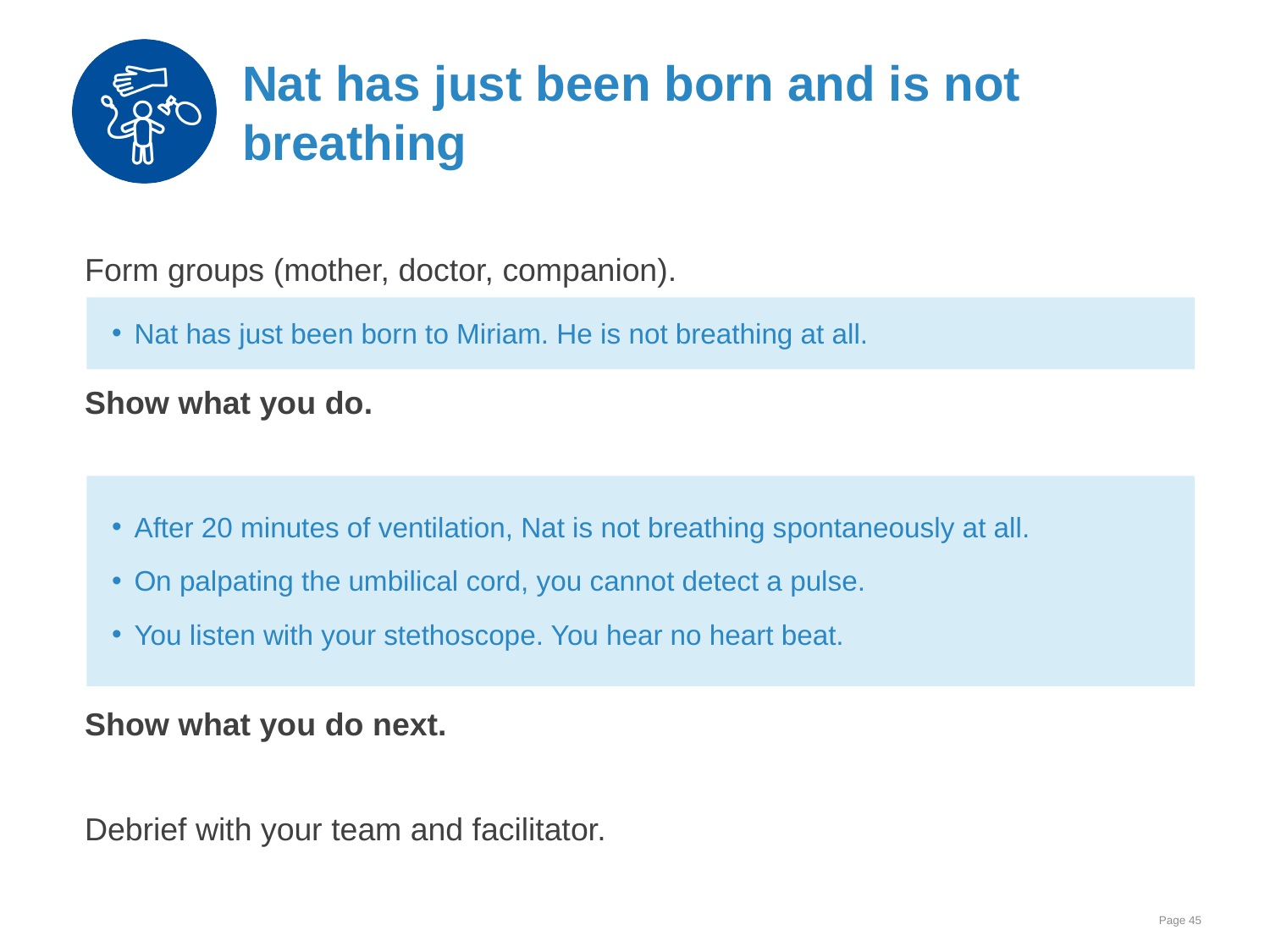

# Nat has just been born and is not breathing
Form groups (mother, doctor, companion).

Show what you do.

Show what you do next.

Debrief with your team and facilitator.

Nat has just been born to Miriam. He is not breathing at all.
After 20 minutes of ventilation, Nat is not breathing spontaneously at all.
On palpating the umbilical cord, you cannot detect a pulse.
You listen with your stethoscope. You hear no heart beat.